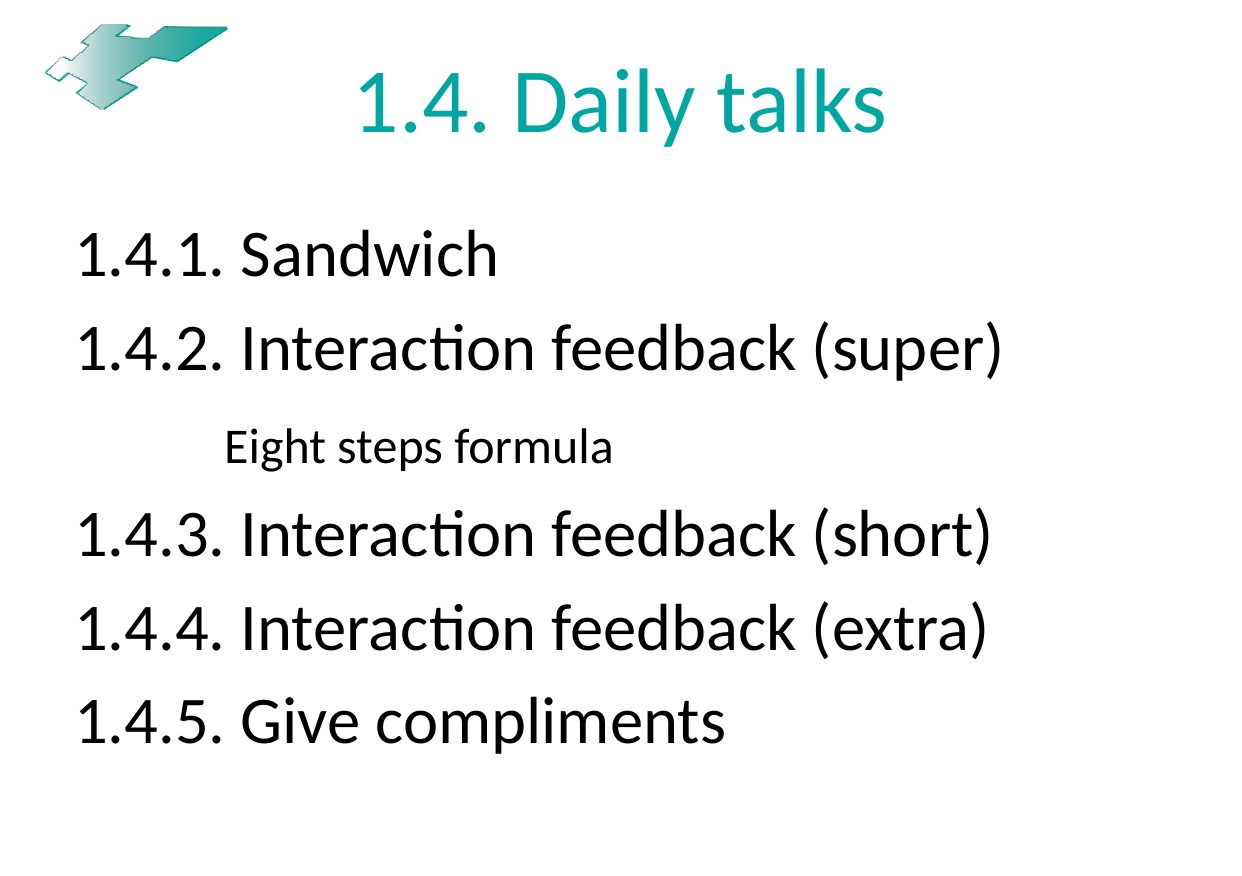

# 1.4. Daily talks
1.4.1. Sandwich
1.4.2. Interaction feedback (super)
	Eight steps formula
1.4.3. Interaction feedback (short)
1.4.4. Interaction feedback (extra)
1.4.5. Give compliments